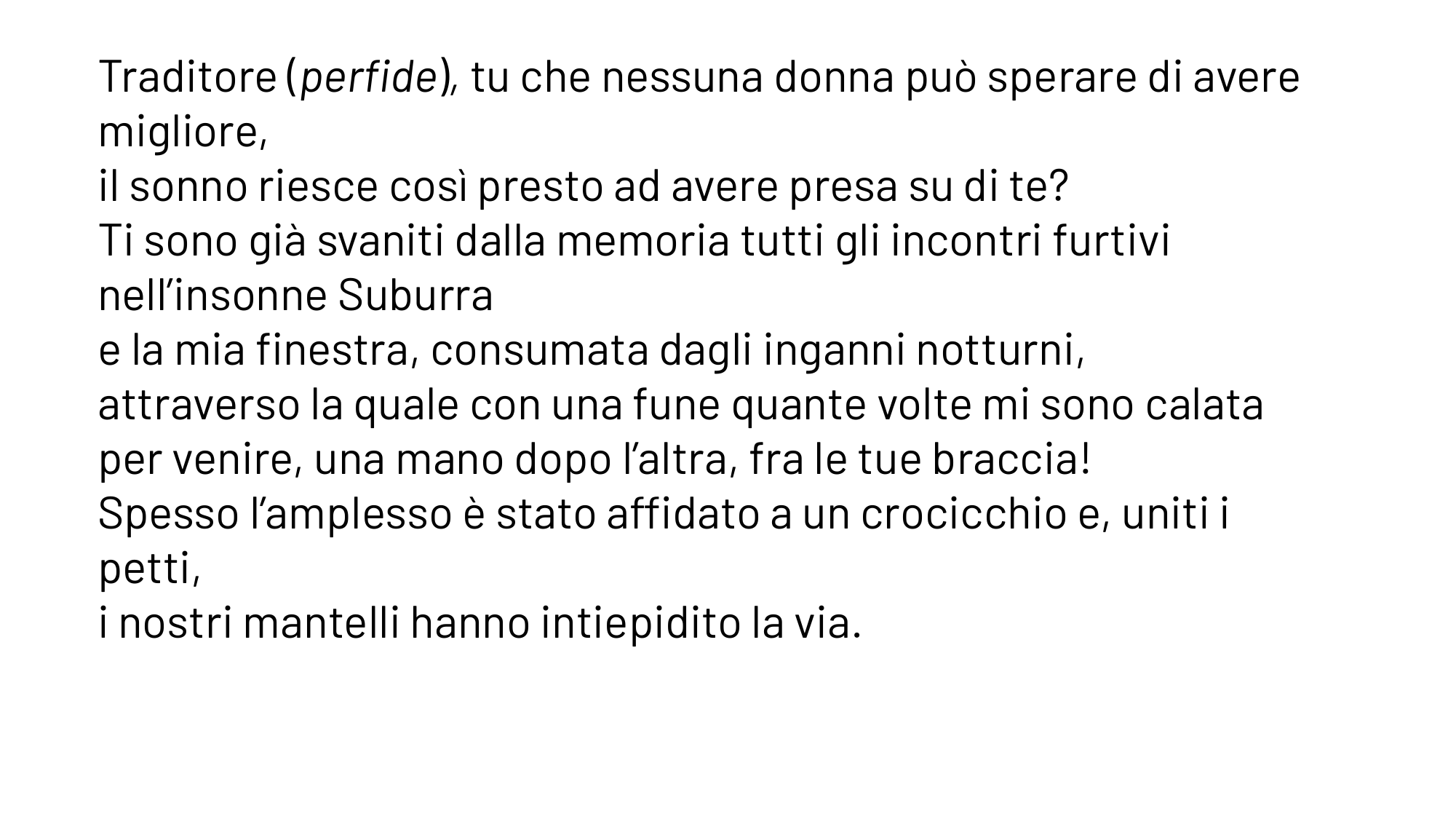

Traditore (perfide), tu che nessuna donna può sperare di avere migliore,
il sonno riesce così presto ad avere presa su di te?
Ti sono già svaniti dalla memoria tutti gli incontri furtivi nell’insonne Suburra
e la mia finestra, consumata dagli inganni notturni,
attraverso la quale con una fune quante volte mi sono calata
per venire, una mano dopo l’altra, fra le tue braccia!
Spesso l’amplesso è stato affidato a un crocicchio e, uniti i petti,
i nostri mantelli hanno intiepidito la via.